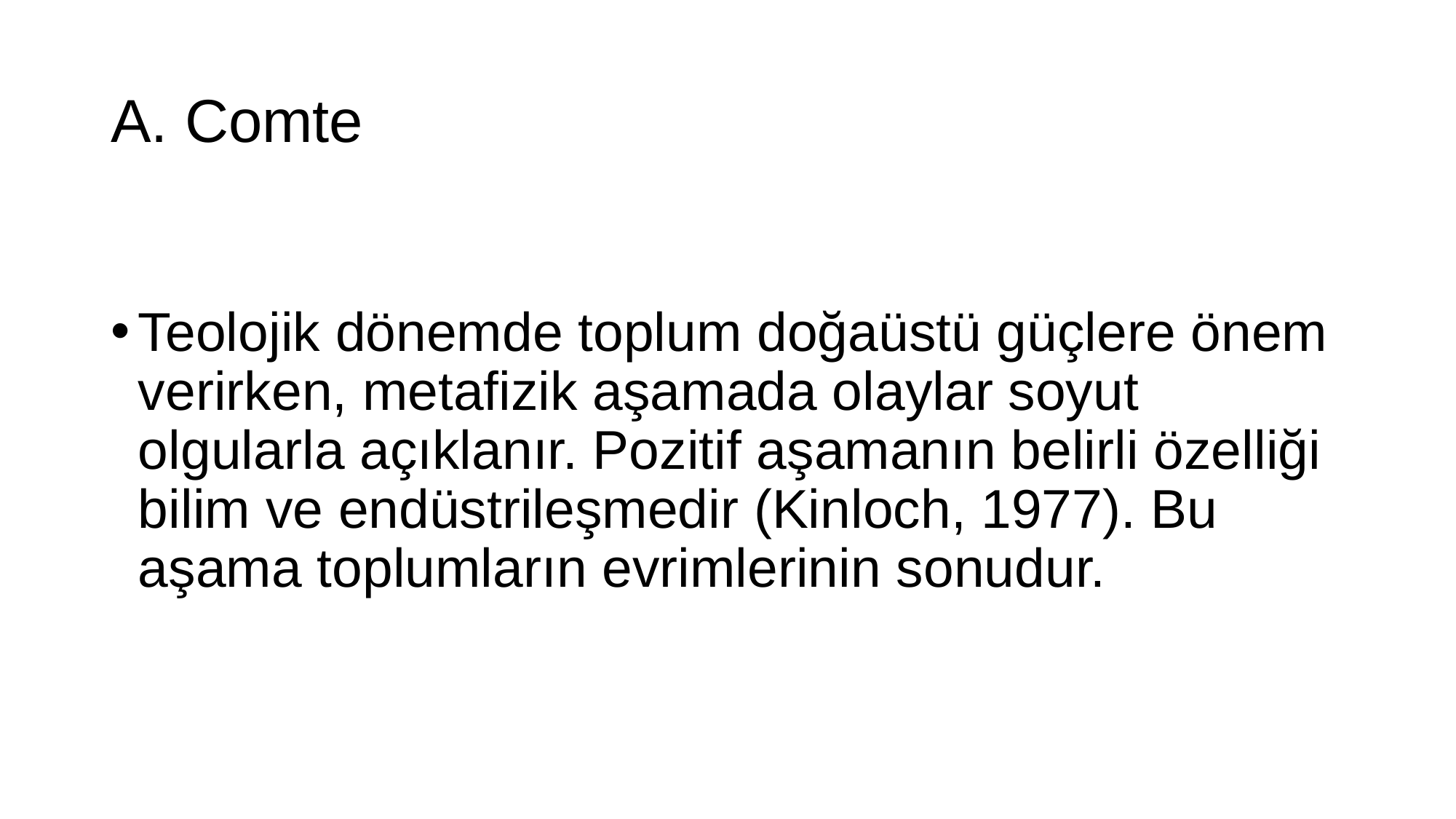

# A. Comte

Teolojik dönemde toplum doğaüstü güçlere önem verirken, metafizik aşamada olaylar soyut olgularla açıklanır. Pozitif aşamanın belirli özelliği bilim ve endüstrileşmedir (Kinloch, 1977). Bu aşama toplumların evrimlerinin sonudur.